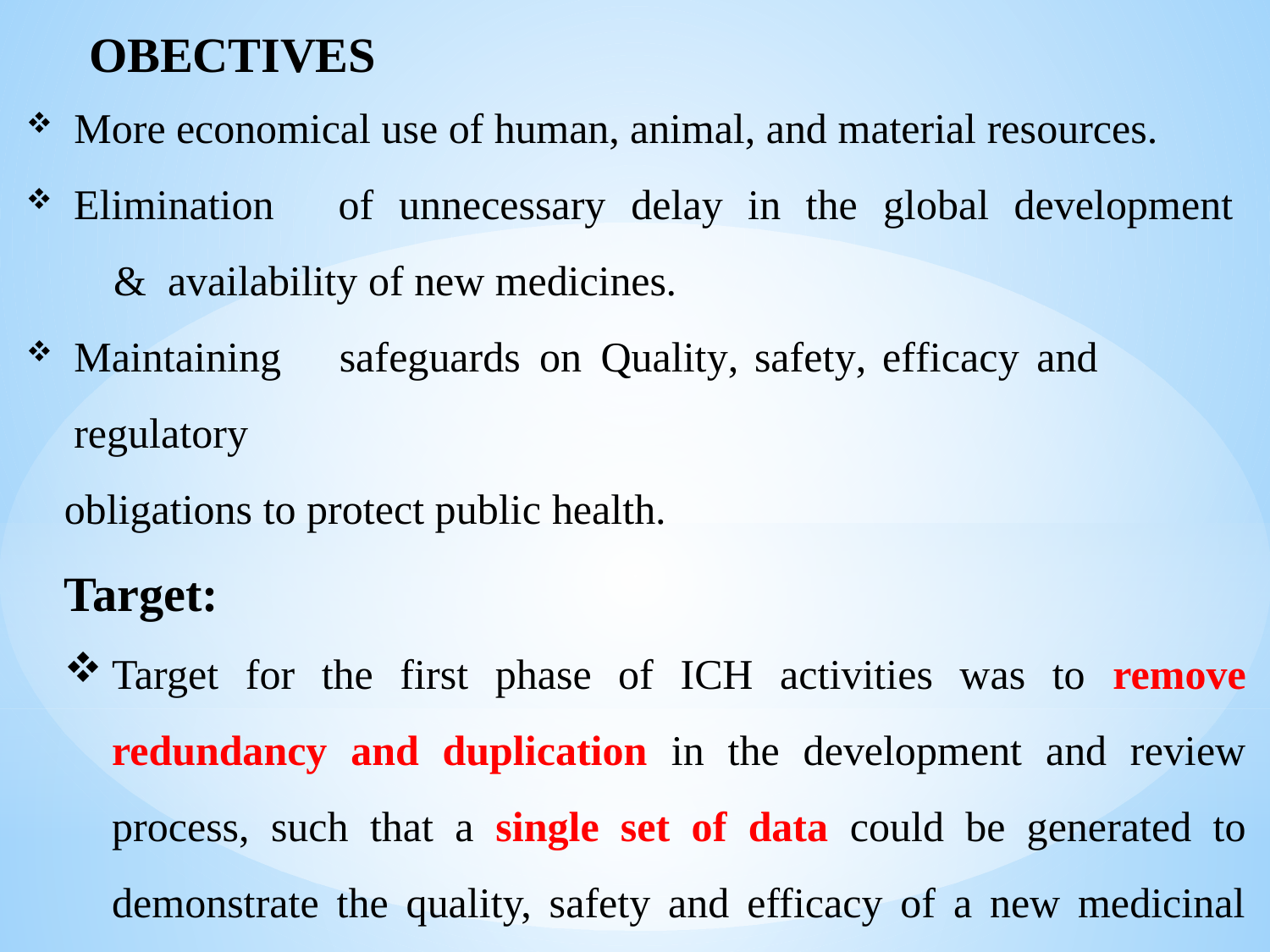

# OBECTIVES
More economical use of human, animal, and material resources.
Elimination	of	unnecessary	delay	in	the	global	development	&  availability of new medicines.
Maintaining	safeguards	on	Quality,	safety,	efficacy	and	regulatory
obligations to protect public health.
Target:
Target for the first phase of ICH activities was to remove redundancy and duplication in the development and review process, such that a single set of data could be generated to demonstrate the quality, safety and efficacy of a new medicinal product.